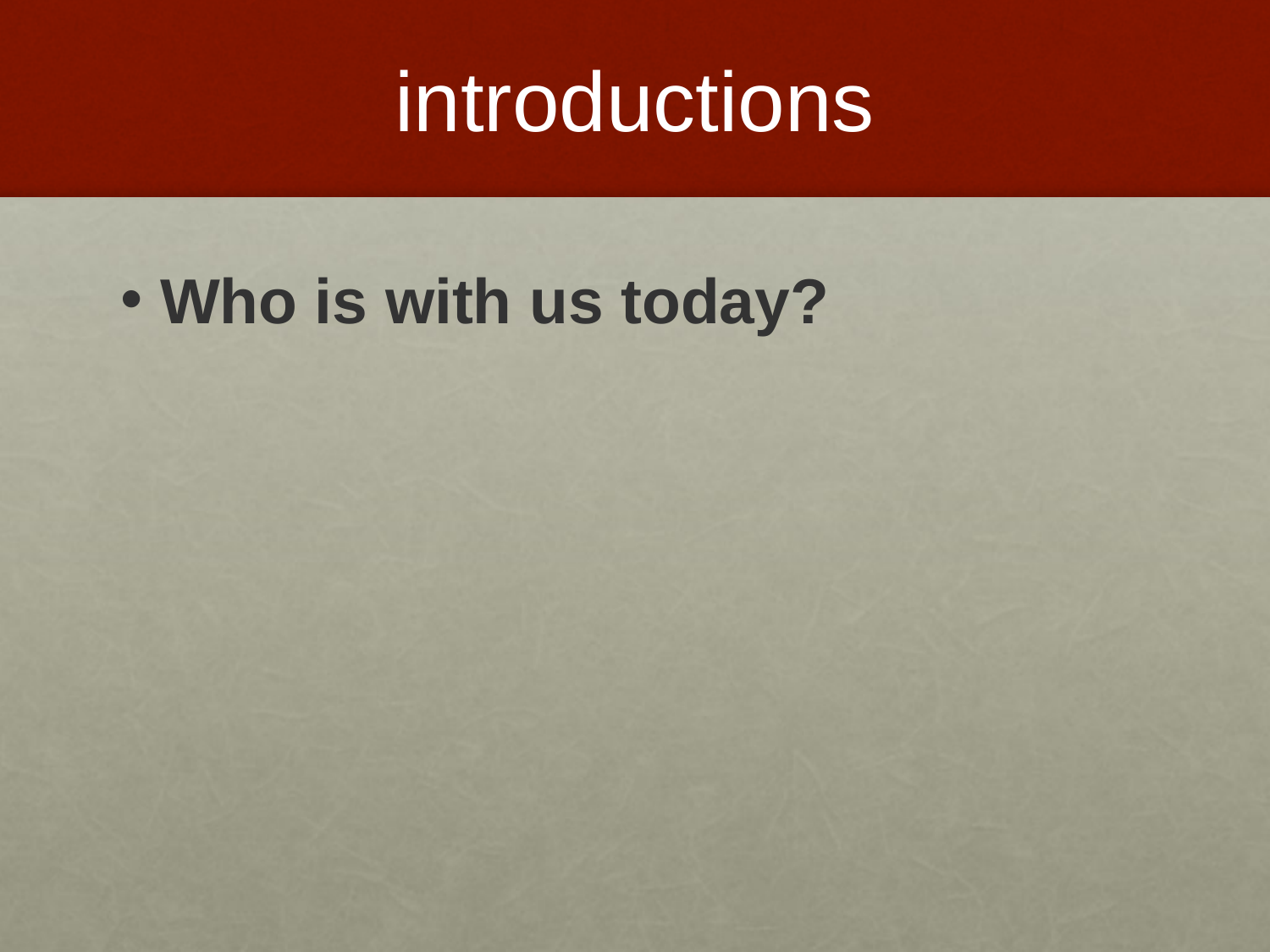

# introductions
Who is with us today?